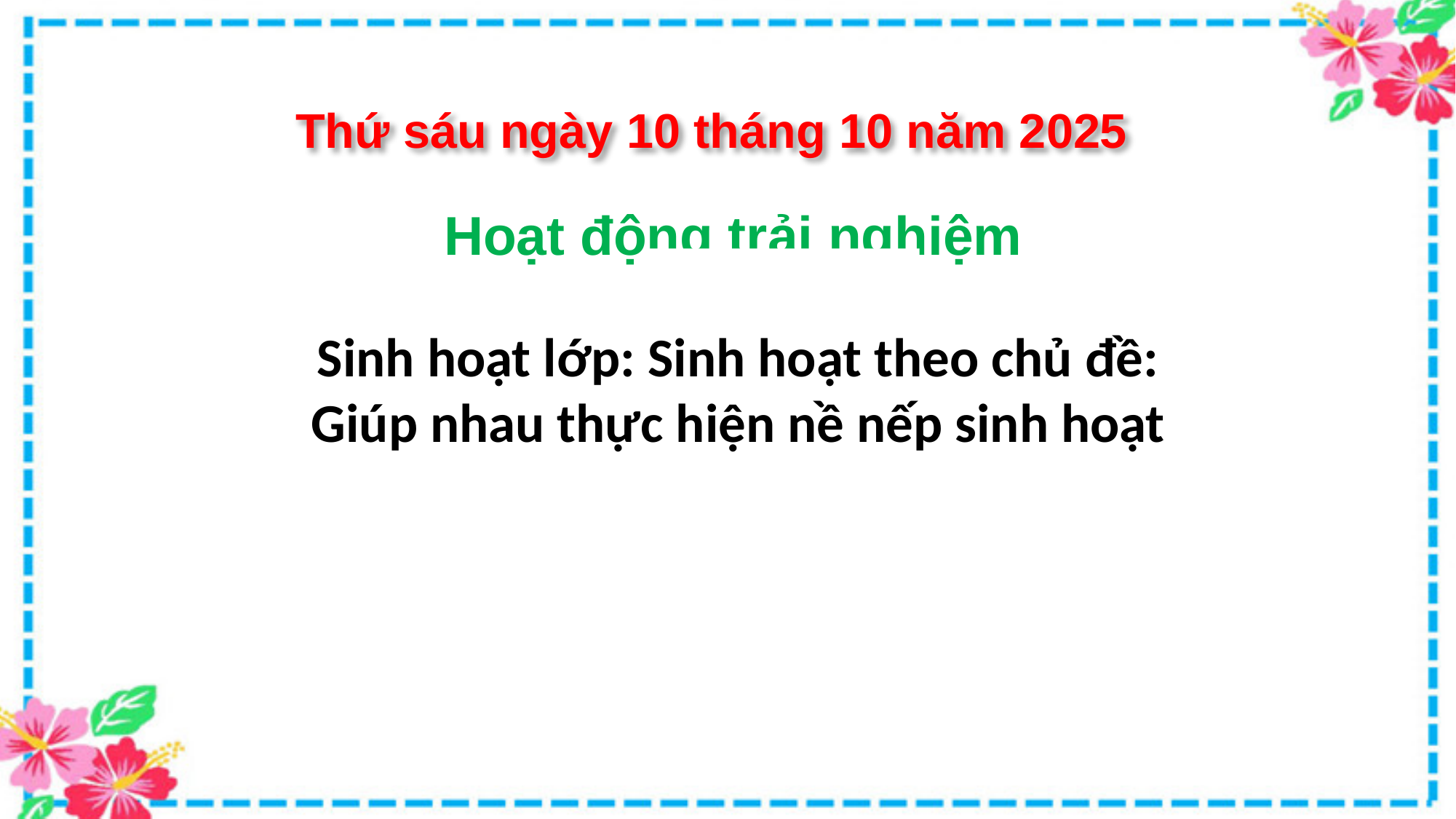

Thứ sáu ngày 10 tháng 10 năm 2025
Hoạt động trải nghiệm

TUẦN 10Si
Sinh hoạt lớp: Sinh hoạt theo chủ đề:
Giúp nhau thực hiện nề nếp sinh hoạt